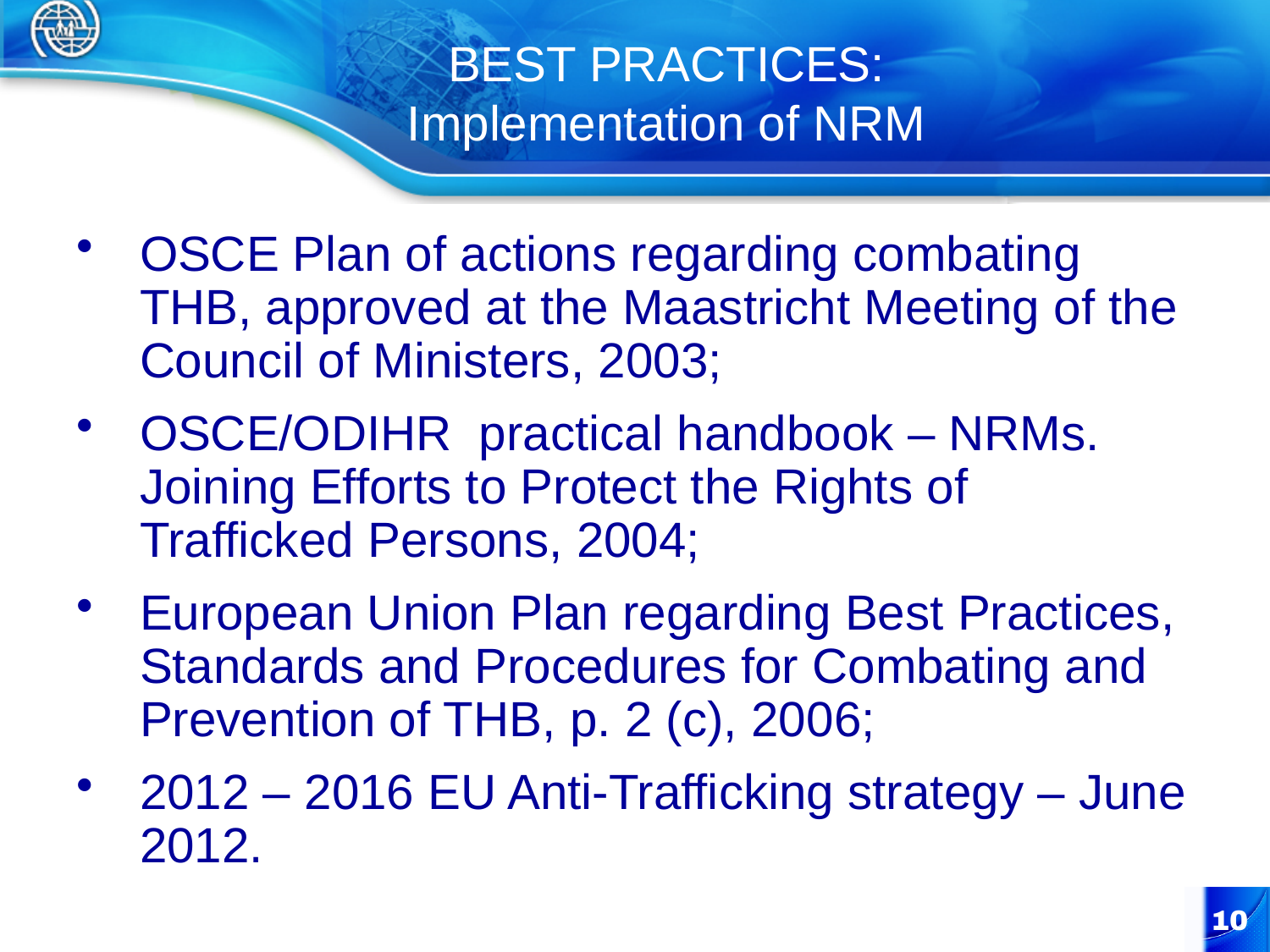

# BEST PRACTICES: Implementation of NRM
OSCE Plan of actions regarding combating THB, approved at the Maastricht Meeting of the Council of Ministers, 2003;
OSCE/ODIHR  practical handbook – NRMs. Joining Efforts to Protect the Rights of Trafficked Persons, 2004;
European Union Plan regarding Best Practices, Standards and Procedures for Combating and Prevention of THB, p. 2 (с), 2006;
2012 – 2016 EU Anti-Trafficking strategy – June 2012.

10